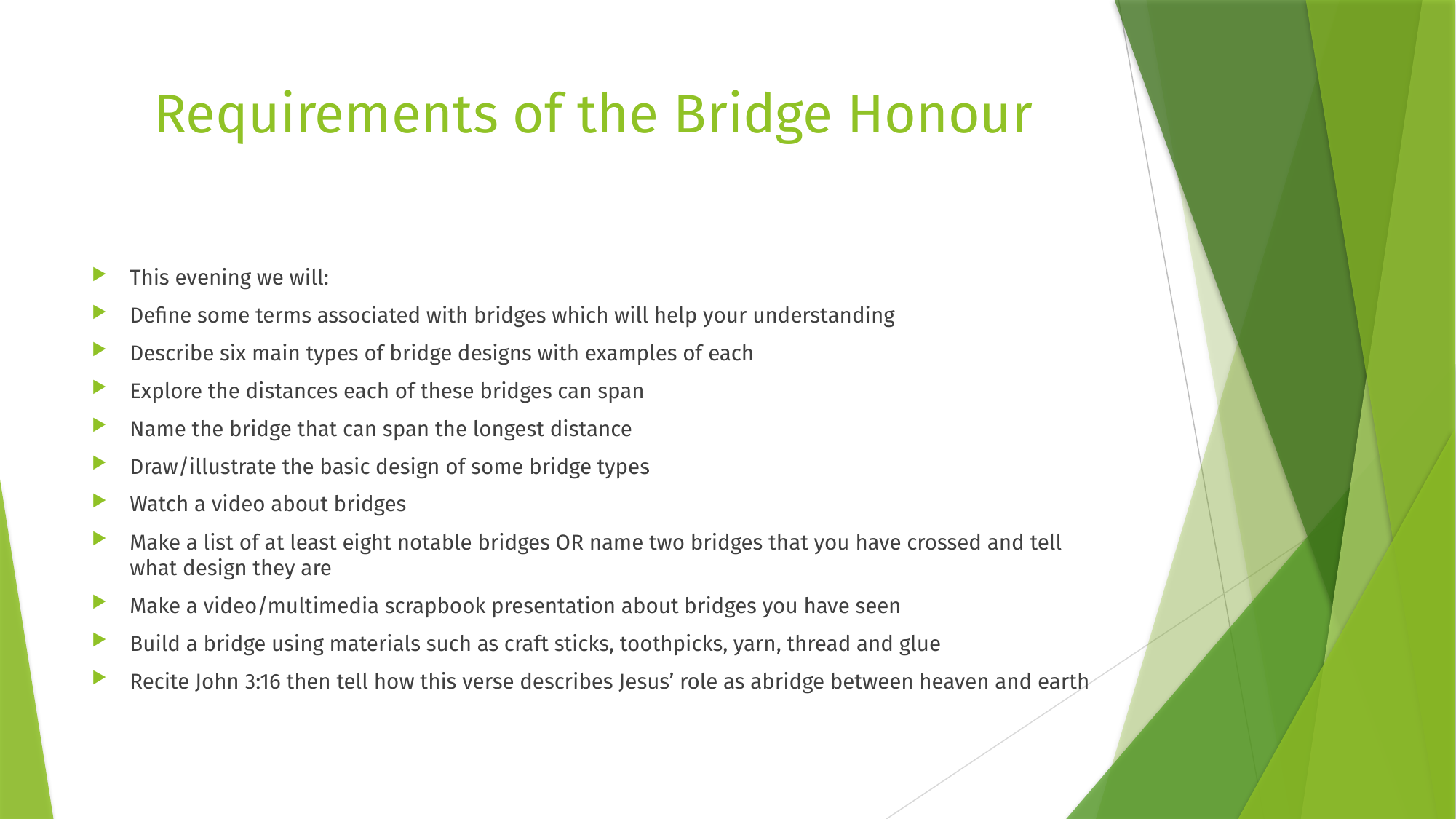

# Requirements of the Bridge Honour
This evening we will:
Define some terms associated with bridges which will help your understanding
Describe six main types of bridge designs with examples of each
Explore the distances each of these bridges can span
Name the bridge that can span the longest distance
Draw/illustrate the basic design of some bridge types
Watch a video about bridges
Make a list of at least eight notable bridges OR name two bridges that you have crossed and tell what design they are
Make a video/multimedia scrapbook presentation about bridges you have seen
Build a bridge using materials such as craft sticks, toothpicks, yarn, thread and glue
Recite John 3:16 then tell how this verse describes Jesus’ role as abridge between heaven and earth